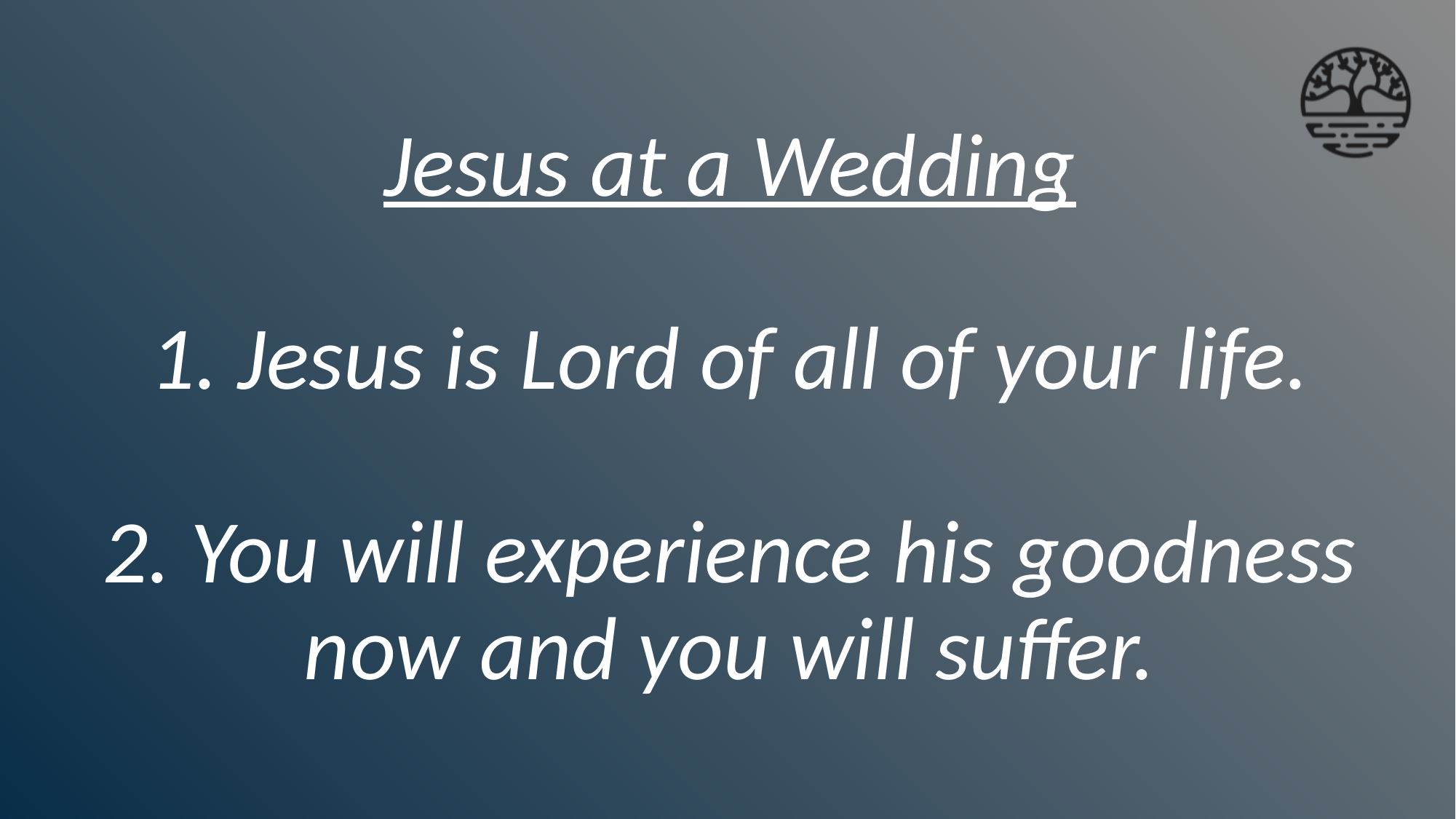

# Jesus at a Wedding 1. Jesus is Lord of all of your life. 2. You will experience his goodness now and you will suffer.